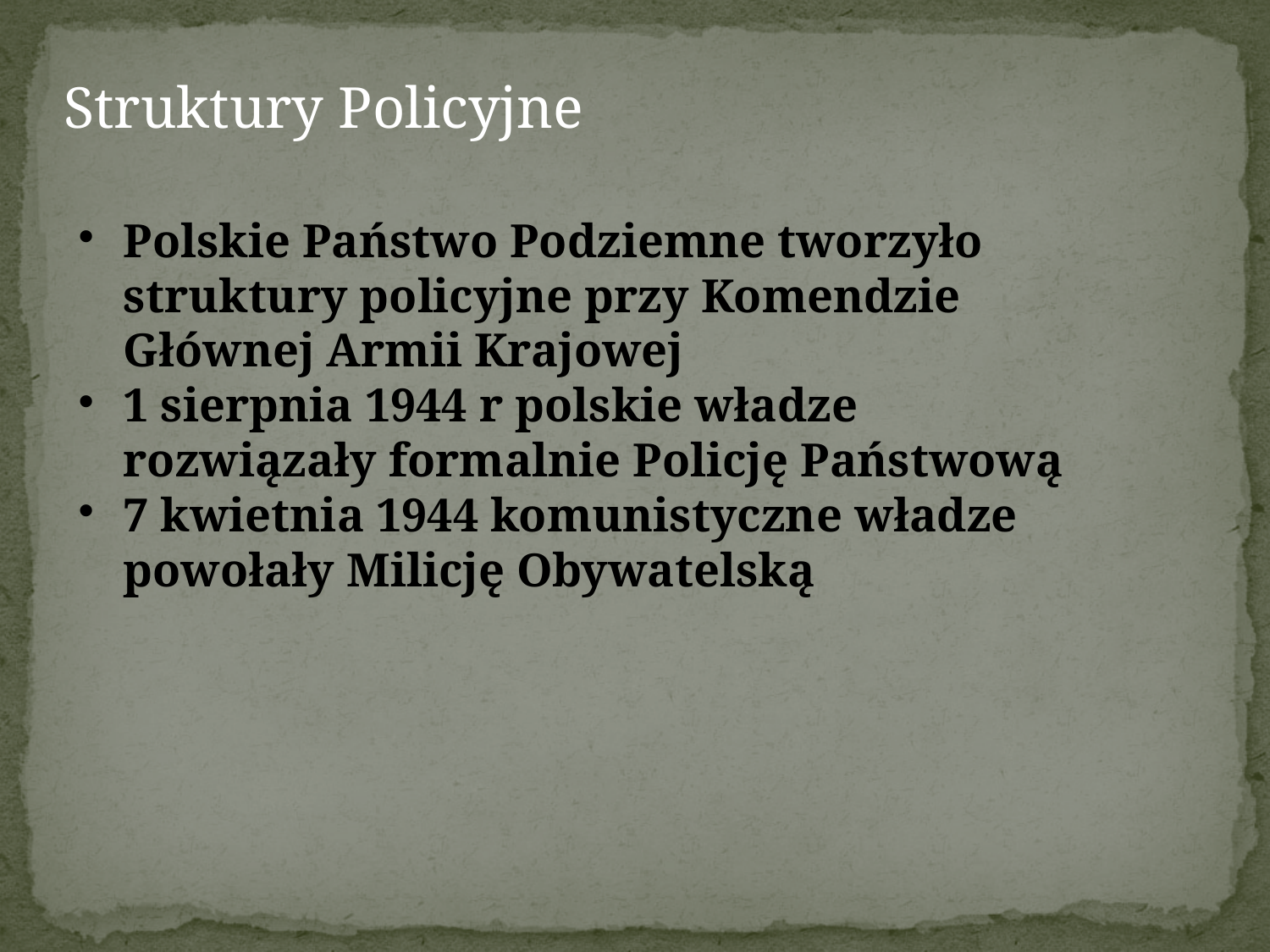

Struktury Policyjne
Polskie Państwo Podziemne tworzyło struktury policyjne przy Komendzie Głównej Armii Krajowej
1 sierpnia 1944 r polskie władze rozwiązały formalnie Policję Państwową
7 kwietnia 1944 komunistyczne władze powołały Milicję Obywatelską